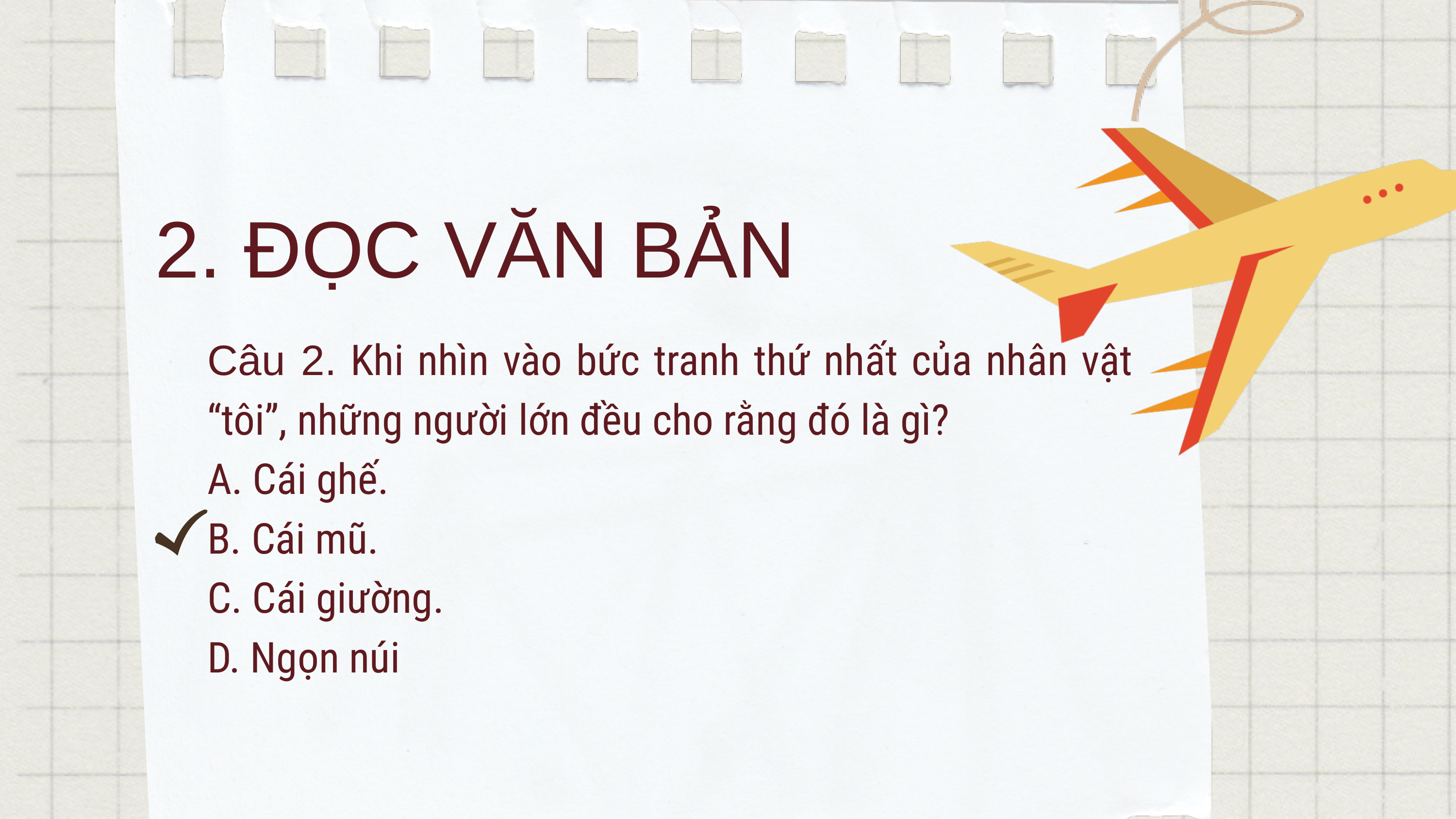

2. ĐỌC VĂN BẢN
Câu 2. Khi nhìn vào bức tranh thứ nhất của nhân vật “tôi”, những người lớn đều cho rằng đó là gì?
A. Cái ghế.
B. Cái mũ.
C. Cái giường.
D. Ngọn núi